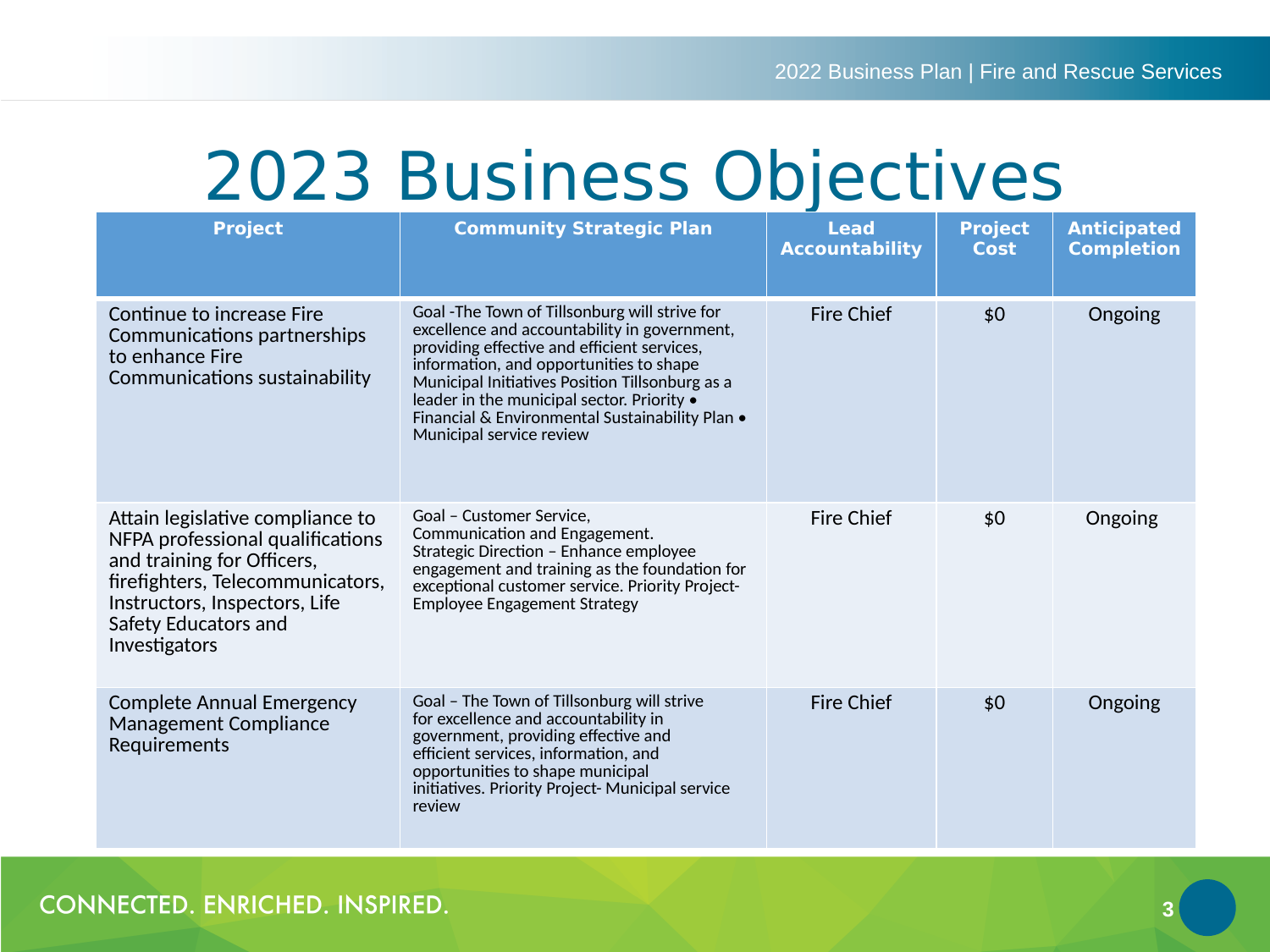

2022 Business Plan | Fire and Rescue Services
# 2023 Business Objectives
| Project | Community Strategic Plan | Lead Accountability | Project Cost | Anticipated Completion |
| --- | --- | --- | --- | --- |
| Continue to increase Fire Communications partnerships to enhance Fire Communications sustainability | Goal -The Town of Tillsonburg will strive for excellence and accountability in government, providing effective and efficient services, information, and opportunities to shape Municipal Initiatives Position Tillsonburg as a leader in the municipal sector. Priority • Financial & Environmental Sustainability Plan • Municipal service review | Fire Chief | $0 | Ongoing |
| Attain legislative compliance to NFPA professional qualifications and training for Officers, firefighters, Telecommunicators, Instructors, Inspectors, Life Safety Educators and Investigators | Goal – Customer Service, Communication and Engagement. Strategic Direction – Enhance employee engagement and training as the foundation for exceptional customer service. Priority Project- Employee Engagement Strategy | Fire Chief | $0 | Ongoing |
| Complete Annual Emergency Management Compliance Requirements | Goal – The Town of Tillsonburg will strive for excellence and accountability in government, providing effective and efficient services, information, and opportunities to shape municipal initiatives. Priority Project- Municipal service review | Fire Chief | $0 | Ongoing |